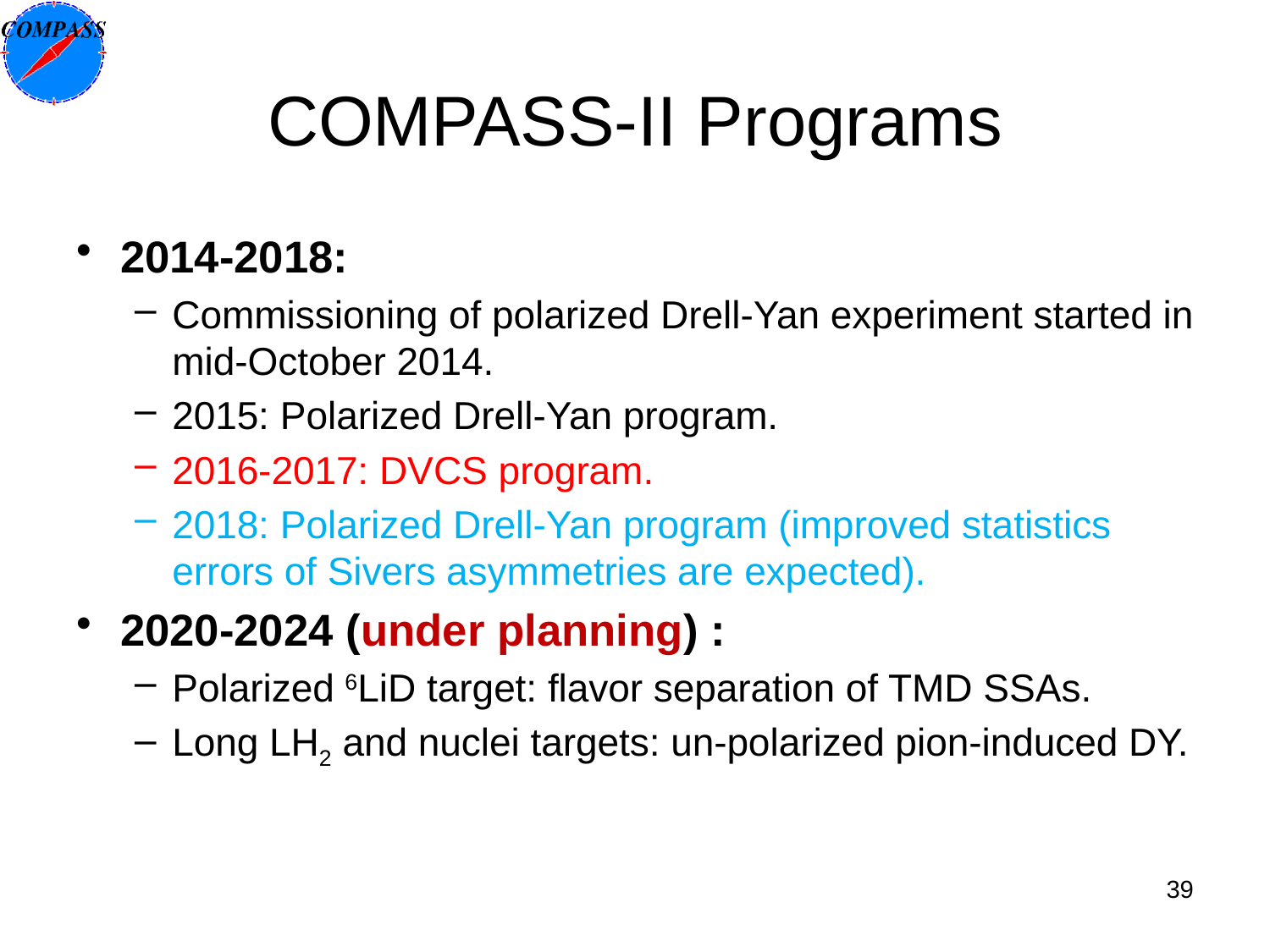

# COMPASS-II Programs
2014-2018:
Commissioning of polarized Drell-Yan experiment started in mid-October 2014.
2015: Polarized Drell-Yan program.
2016-2017: DVCS program.
2018: Polarized Drell-Yan program (improved statistics errors of Sivers asymmetries are expected).
2020-2024 (under planning) :
Polarized 6LiD target: flavor separation of TMD SSAs.
Long LH2 and nuclei targets: un-polarized pion-induced DY.
39